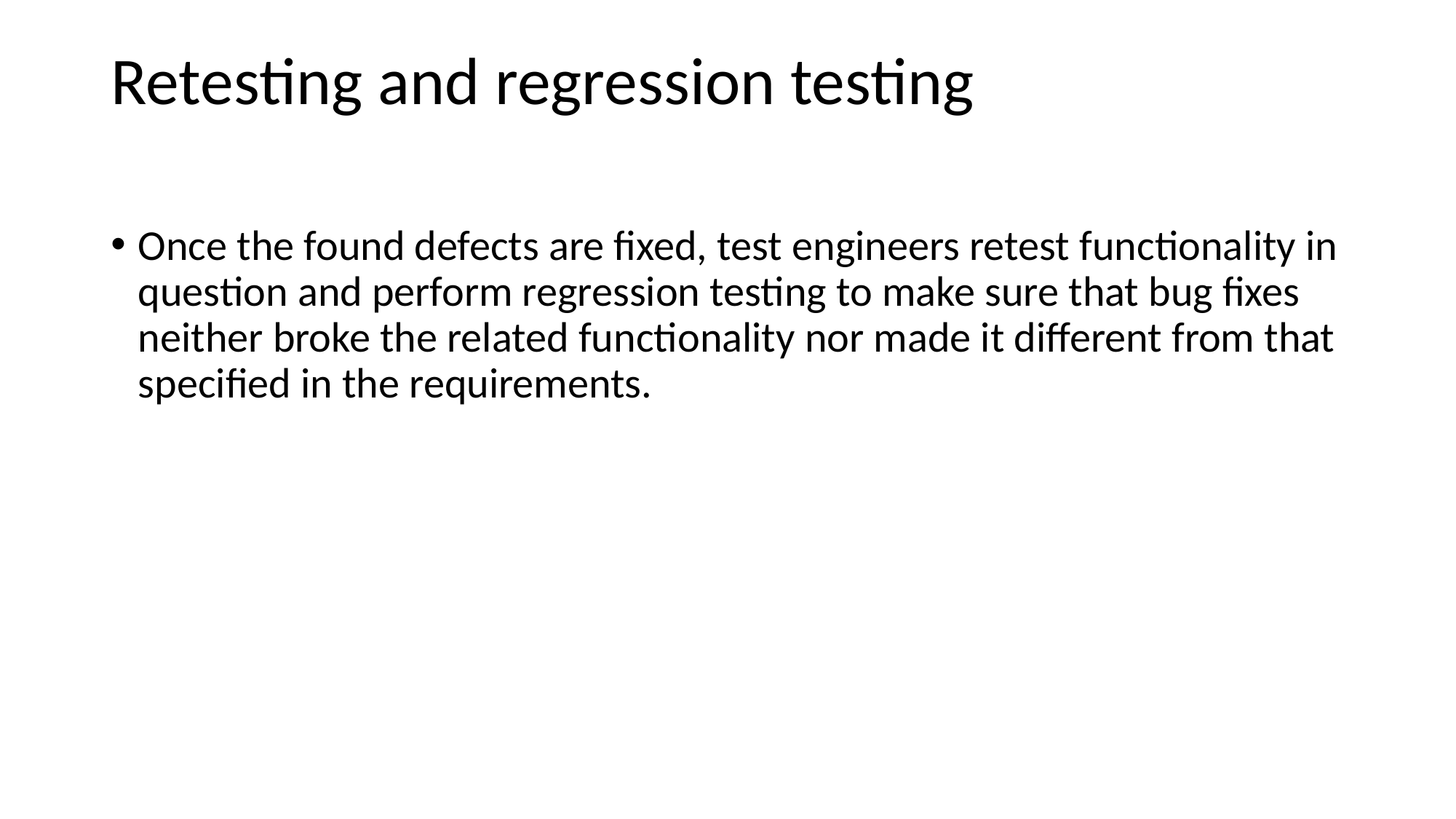

# Retesting and regression testing
Once the found defects are fixed, test engineers retest functionality in question and perform regression testing to make sure that bug fixes neither broke the related functionality nor made it different from that specified in the requirements.